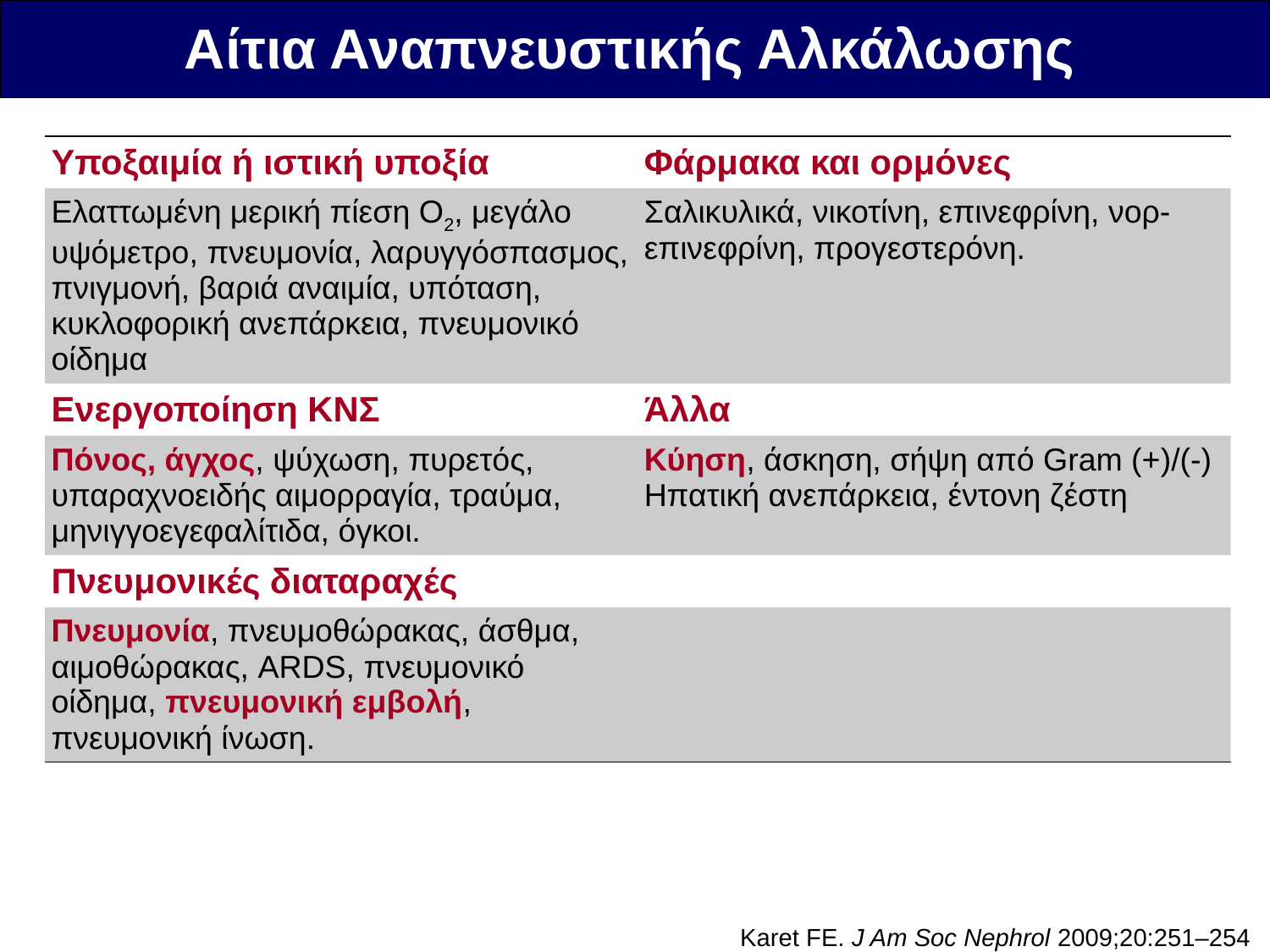

Αίτια Αναπνευστικής Αλκάλωσης
| Υποξαιμία ή ιστική υποξία | Φάρμακα και ορμόνες |
| --- | --- |
| Ελαττωμένη μερική πίεση Ο2, μεγάλο υψόμετρο, πνευμονία, λαρυγγόσπασμος, πνιγμονή, βαριά αναιμία, υπόταση, κυκλοφορική ανεπάρκεια, πνευμονικό οίδημα | Σαλικυλικά, νικοτίνη, επινεφρίνη, νορ-επινεφρίνη, προγεστερόνη. |
| Ενεργοποίηση ΚΝΣ | Άλλα |
| Πόνος, άγχος, ψύχωση, πυρετός, υπαραχνοειδής αιμορραγία, τραύμα, μηνιγγοεγεφαλίτιδα, όγκοι. | Κύηση, άσκηση, σήψη από Gram (+)/(-) Ηπατική ανεπάρκεια, έντονη ζέστη |
| Πνευμονικές διαταραχές |  |
| Πνευμονία, πνευμοθώρακας, άσθμα, αιμοθώρακας, ARDS, πνευμονικό οίδημα, πνευμονική εμβολή, πνευμονική ίνωση. |  |
Karet FE. J Am Soc Nephrol 2009;20:251–254